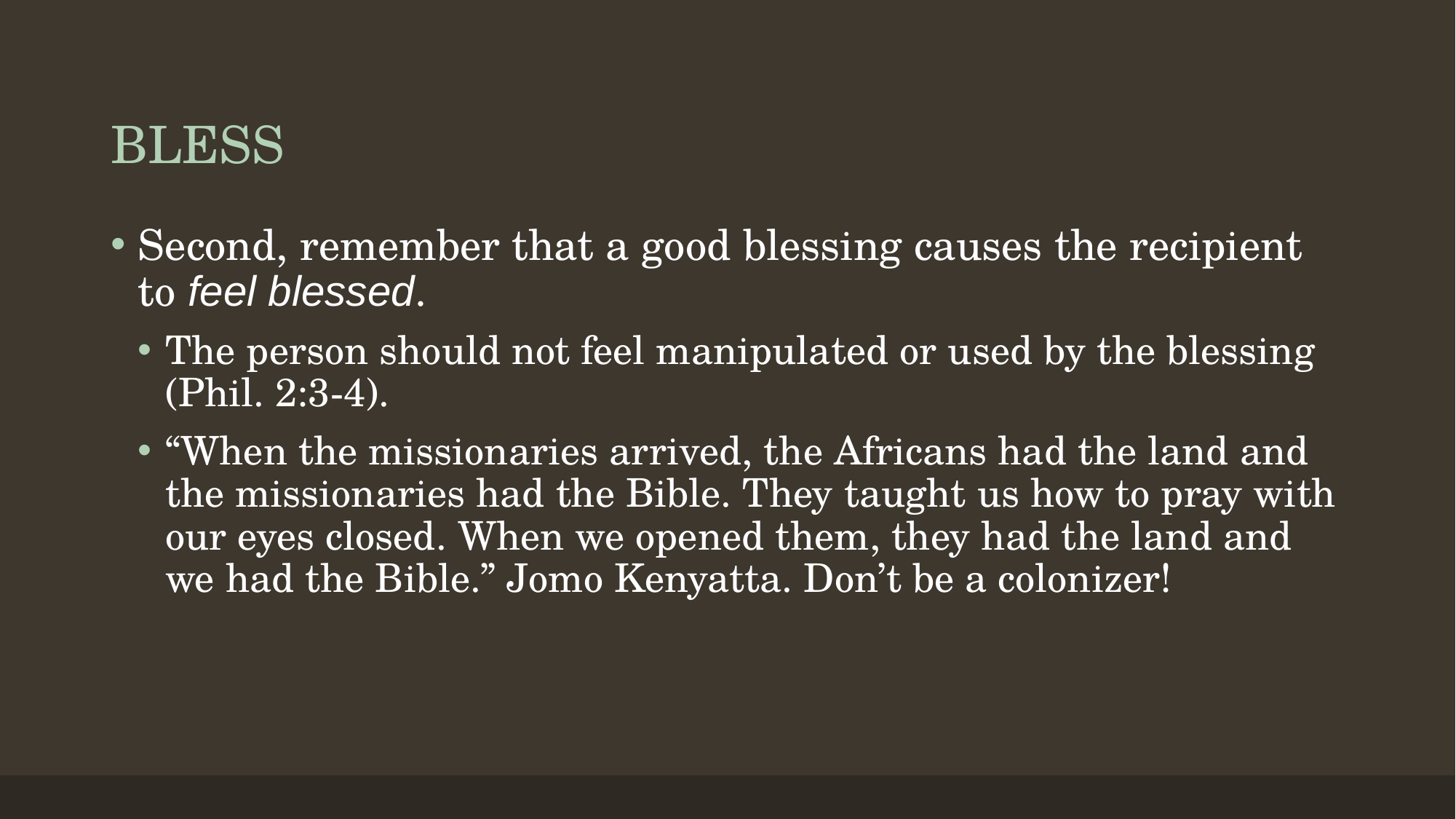

# BLESS
Second, remember that a good blessing causes the recipient to feel blessed.
The person should not feel manipulated or used by the blessing (Phil. 2:3-4).
“When the missionaries arrived, the Africans had the land and the missionaries had the Bible. They taught us how to pray with our eyes closed. When we opened them, they had the land and we had the Bible.” Jomo Kenyatta. Don’t be a colonizer!